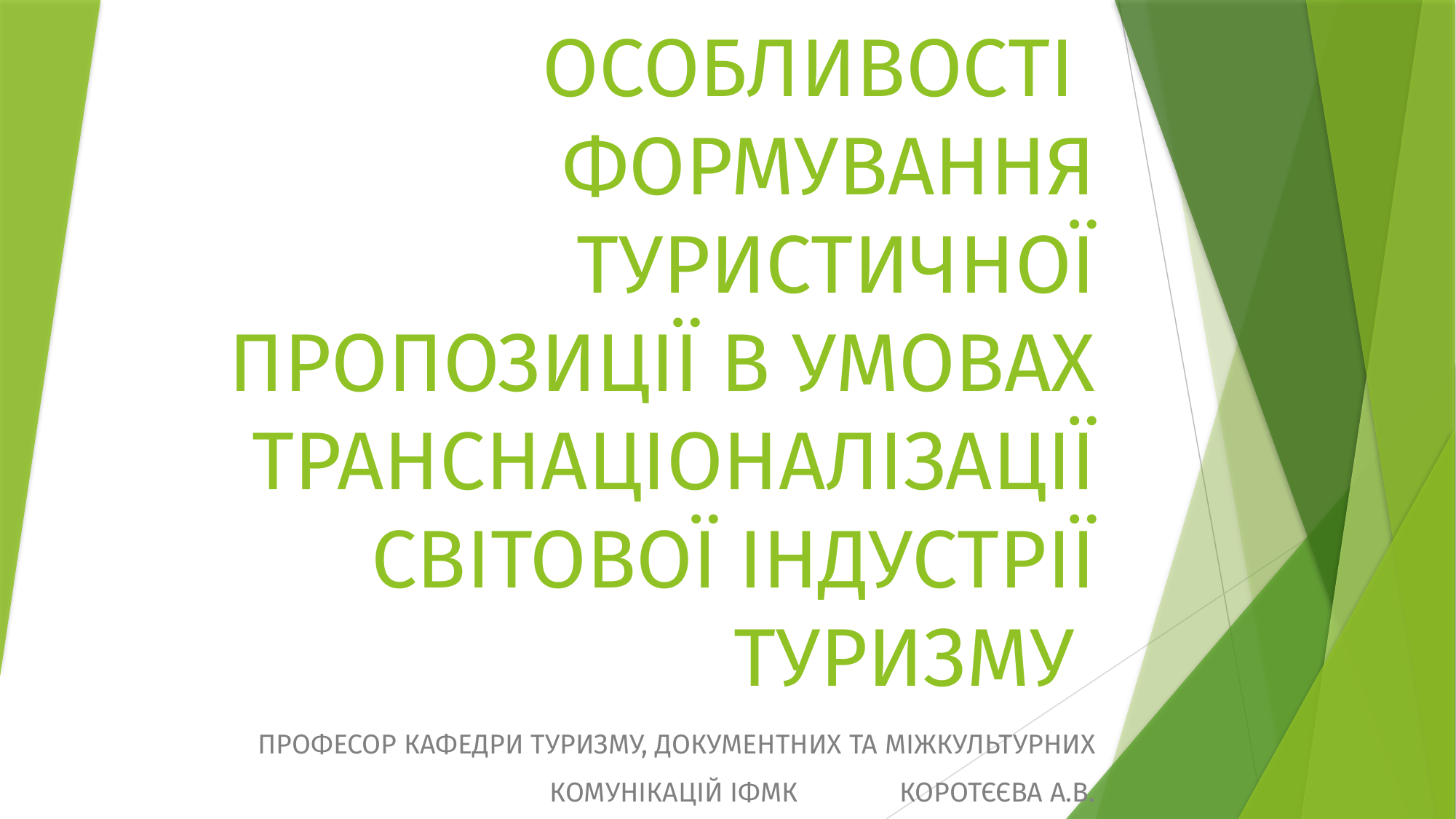

# ОСОБЛИВОСТІ ФОРМУВАННЯ ТУРИСТИЧНОЇ ПРОПОЗИЦІЇ В УМОВАХ ТРАНСНАЦІОНАЛІЗАЦІЇ СВІТОВОЇ ІНДУСТРІЇ ТУРИЗМУ
ПРОФЕСОР КАФЕДРИ ТУРИЗМУ, ДОКУМЕНТНИХ ТА МІЖКУЛЬТУРНИХ
КОМУНІКАЦІЙ ІФМК              КОРОТЄЄВА А.В.